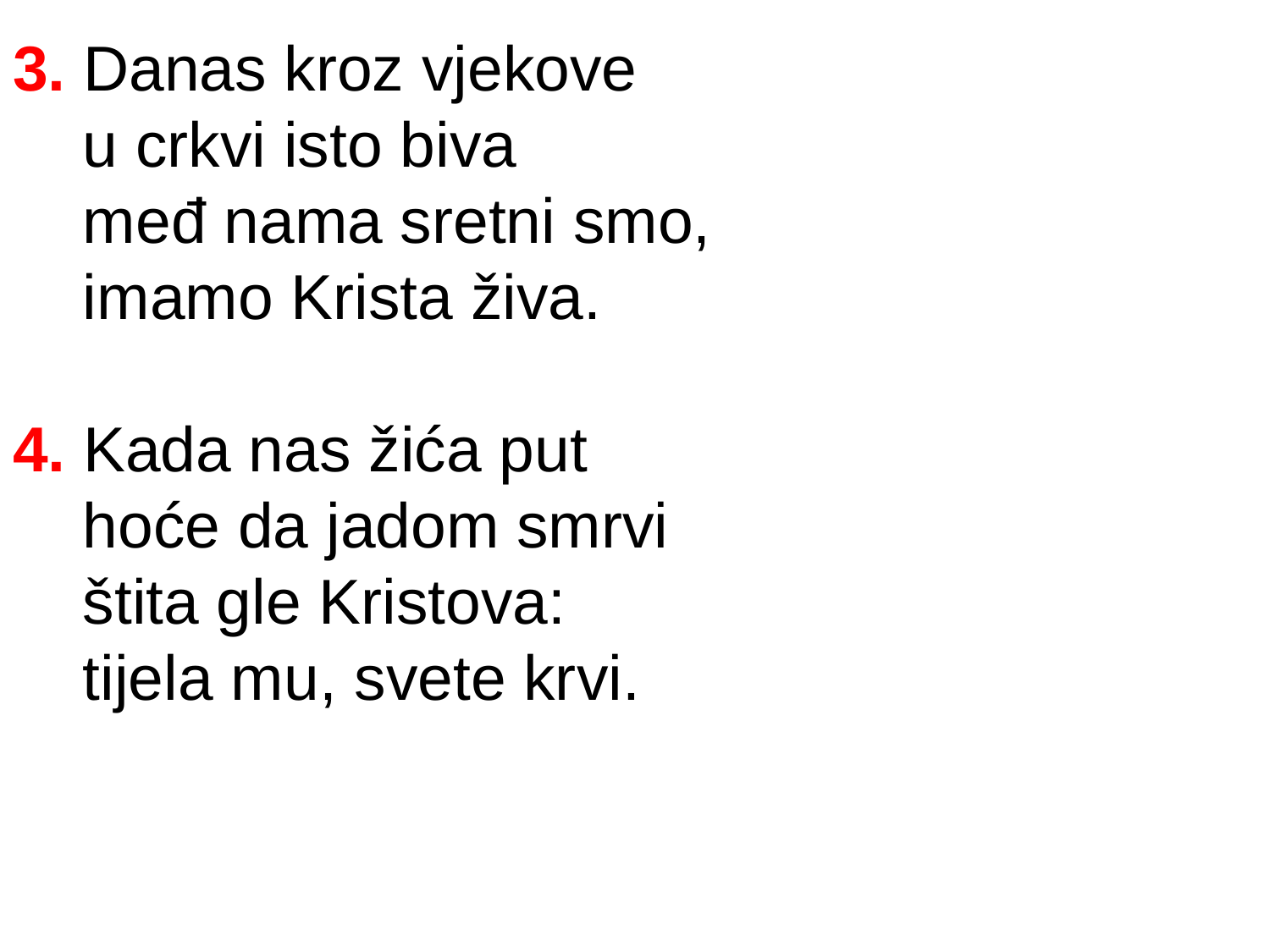

3. Danas kroz vjekove
    u crkvi isto biva
    međ nama sretni smo,
    imamo Krista živa.

4. Kada nas žića put
    hoće da jadom smrvi
    štita gle Kristova:
    tijela mu, svete krvi.